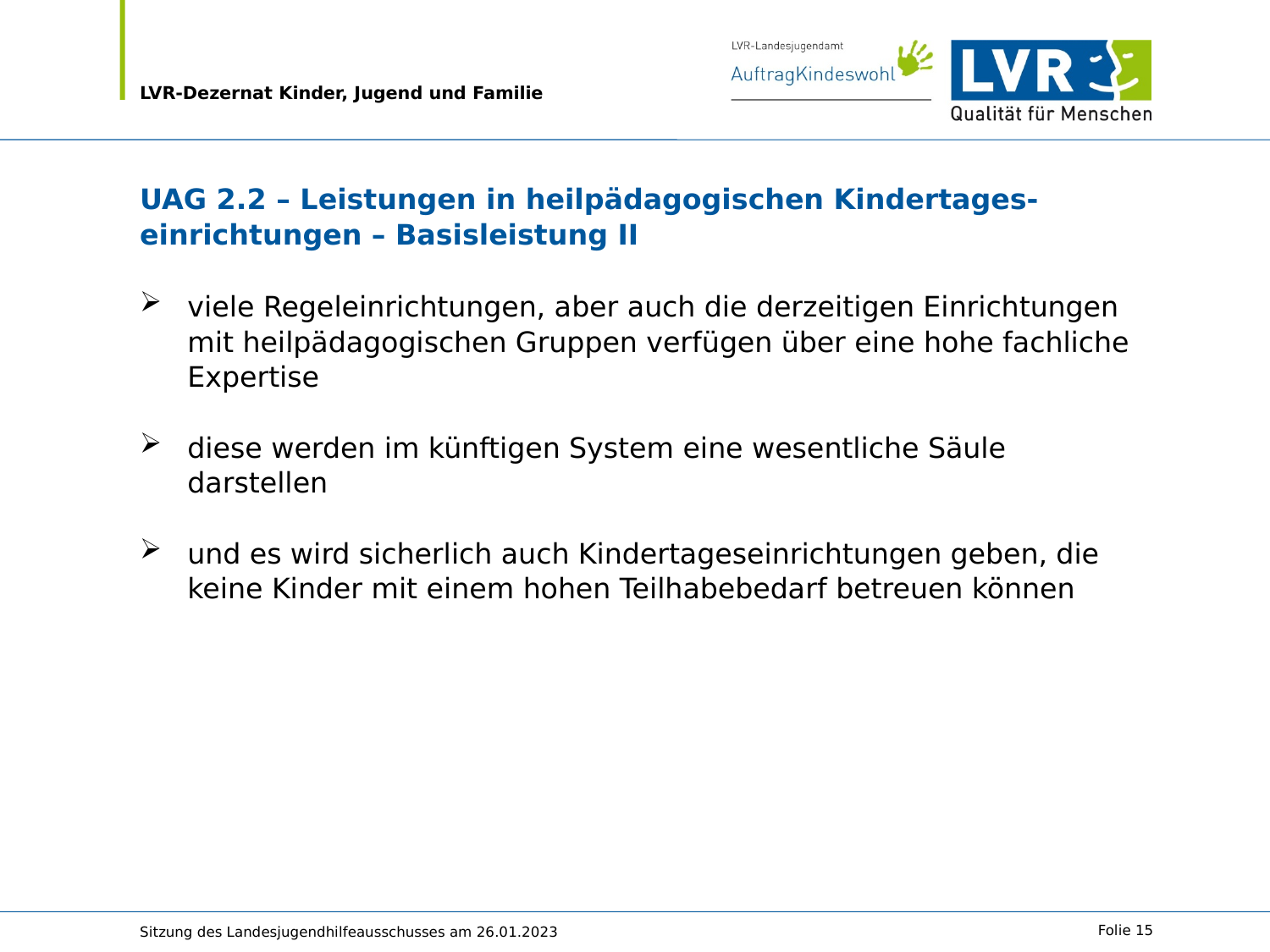

# UAG 2.2 – Leistungen in heilpädagogischen Kindertages-einrichtungen – Basisleistung II
viele Regeleinrichtungen, aber auch die derzeitigen Einrichtungen mit heilpädagogischen Gruppen verfügen über eine hohe fachliche Expertise

diese werden im künftigen System eine wesentliche Säule darstellen

und es wird sicherlich auch Kindertageseinrichtungen geben, die keine Kinder mit einem hohen Teilhabebedarf betreuen können

Sitzung des Landesjugendhilfeausschusses am 26.01.2023
Folie 15